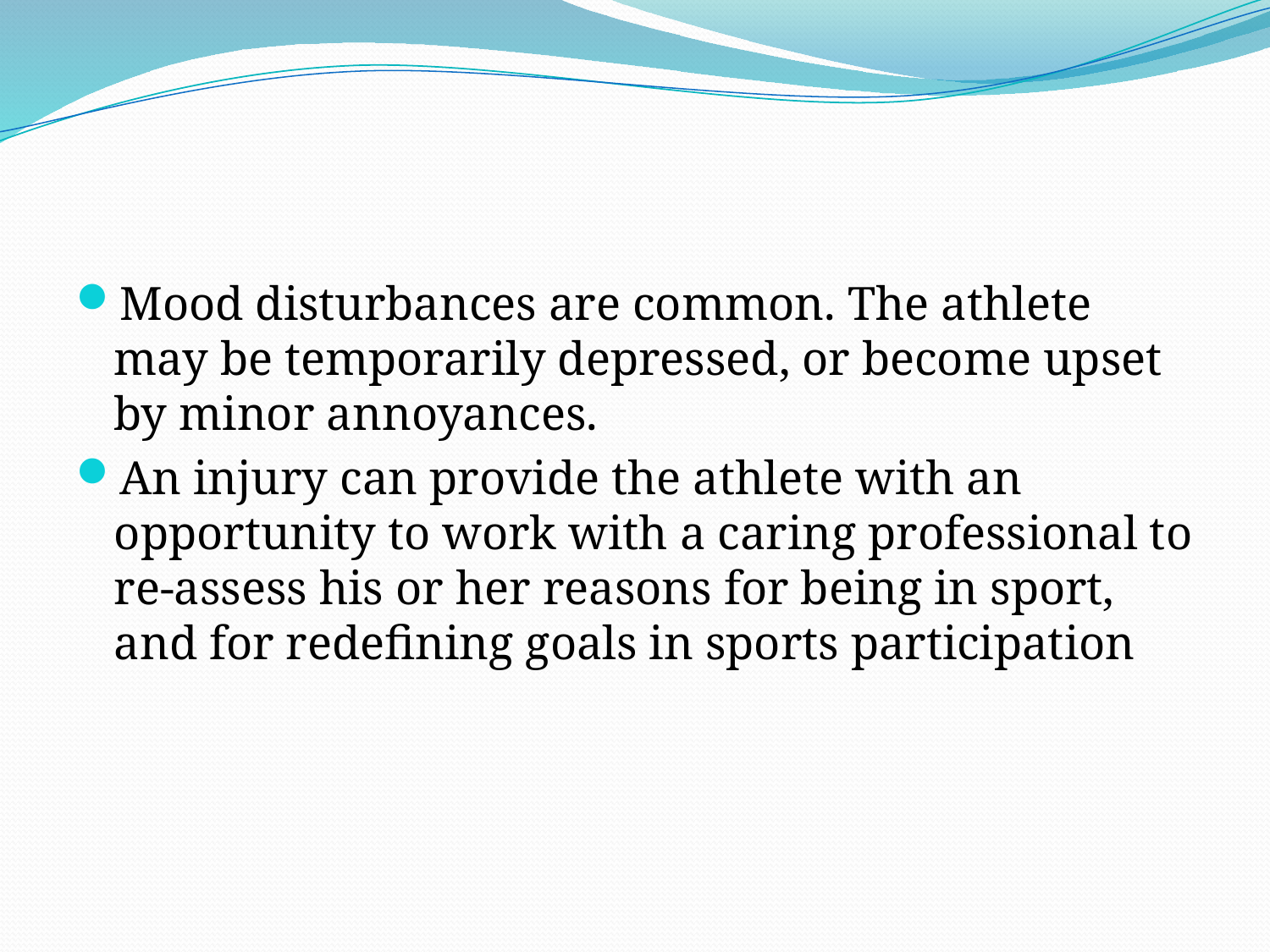

#
Mood disturbances are common. The athlete may be temporarily depressed, or become upset by minor annoyances.
An injury can provide the athlete with an opportunity to work with a caring professional to re-assess his or her reasons for being in sport, and for redefining goals in sports participation